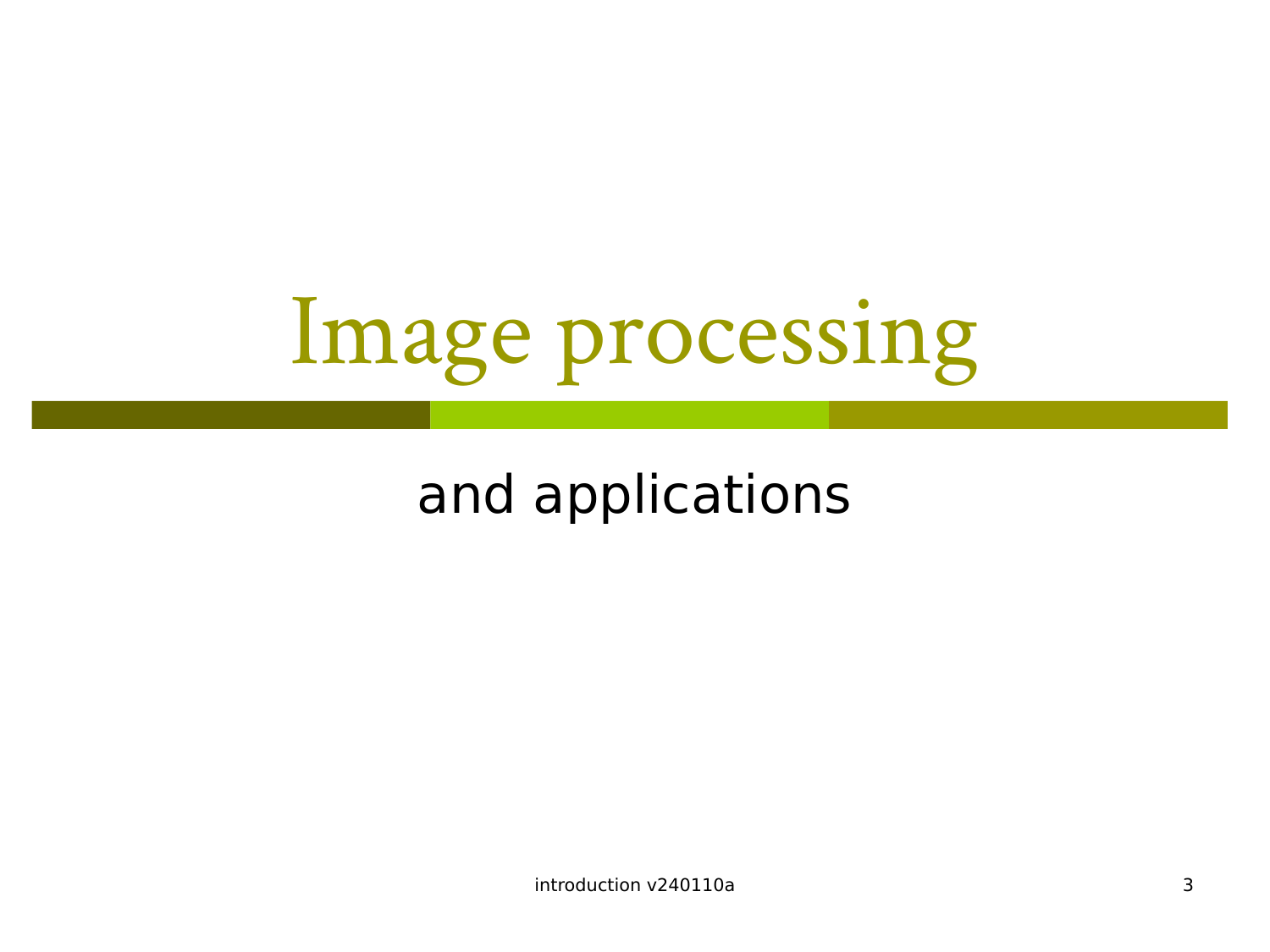

# Image processing
and applications
introduction v240110a
3